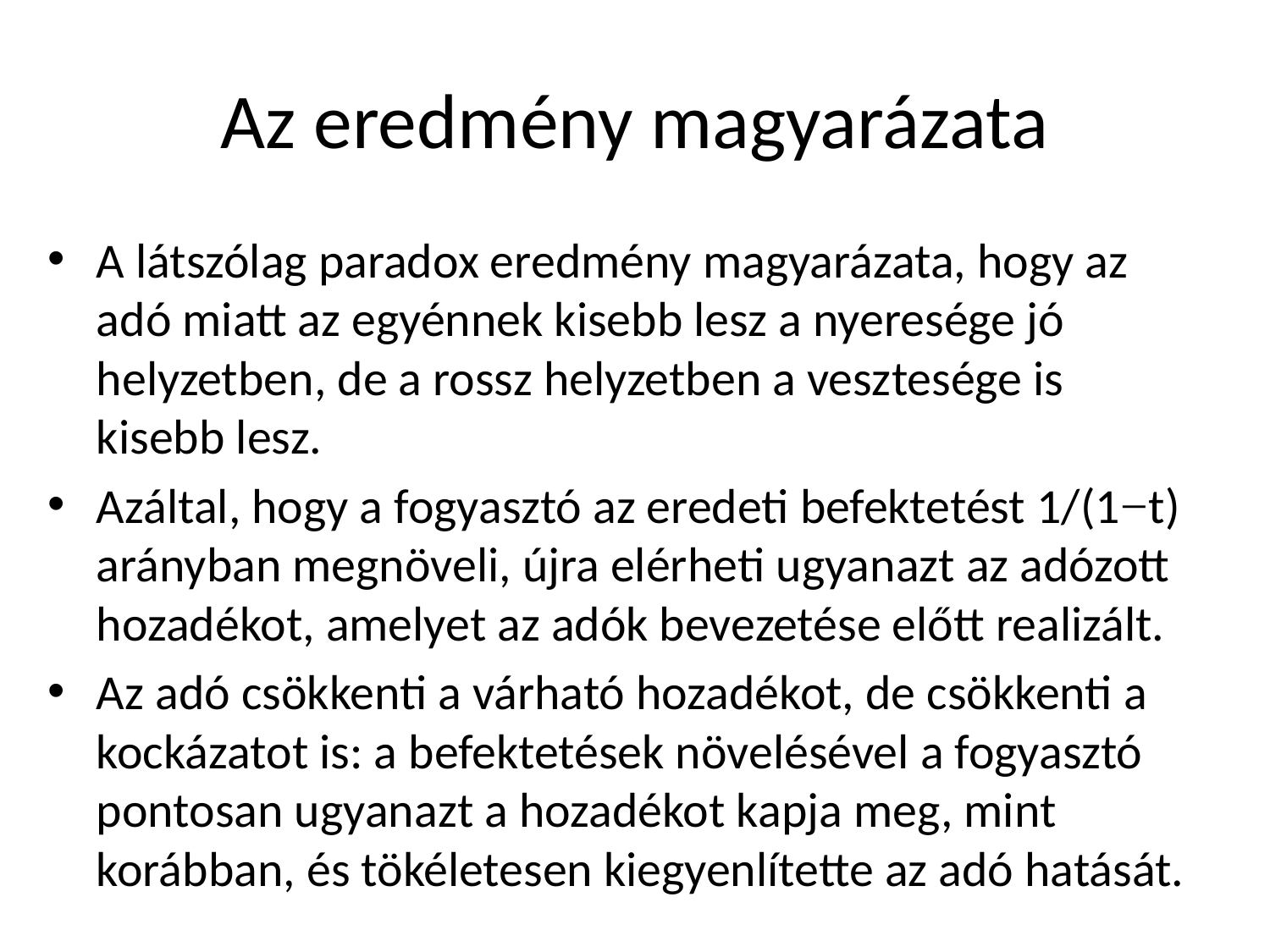

# Az eredmény magyarázata
A látszólag paradox eredmény magyarázata, hogy az adó miatt az egyénnek kisebb lesz a nyeresége jó helyzetben, de a rossz helyzetben a vesztesége is kisebb lesz.
Azáltal, hogy a fogyasztó az eredeti befektetést 1/(1−t) arányban megnöveli, újra elérheti ugyanazt az adózott hozadékot, amelyet az adók bevezetése előtt realizált.
Az adó csökkenti a várható hozadékot, de csökkenti a kockázatot is: a befektetések növelésével a fogyasztó pontosan ugyanazt a hozadékot kapja meg, mint korábban, és tökéletesen kiegyenlítette az adó hatását.